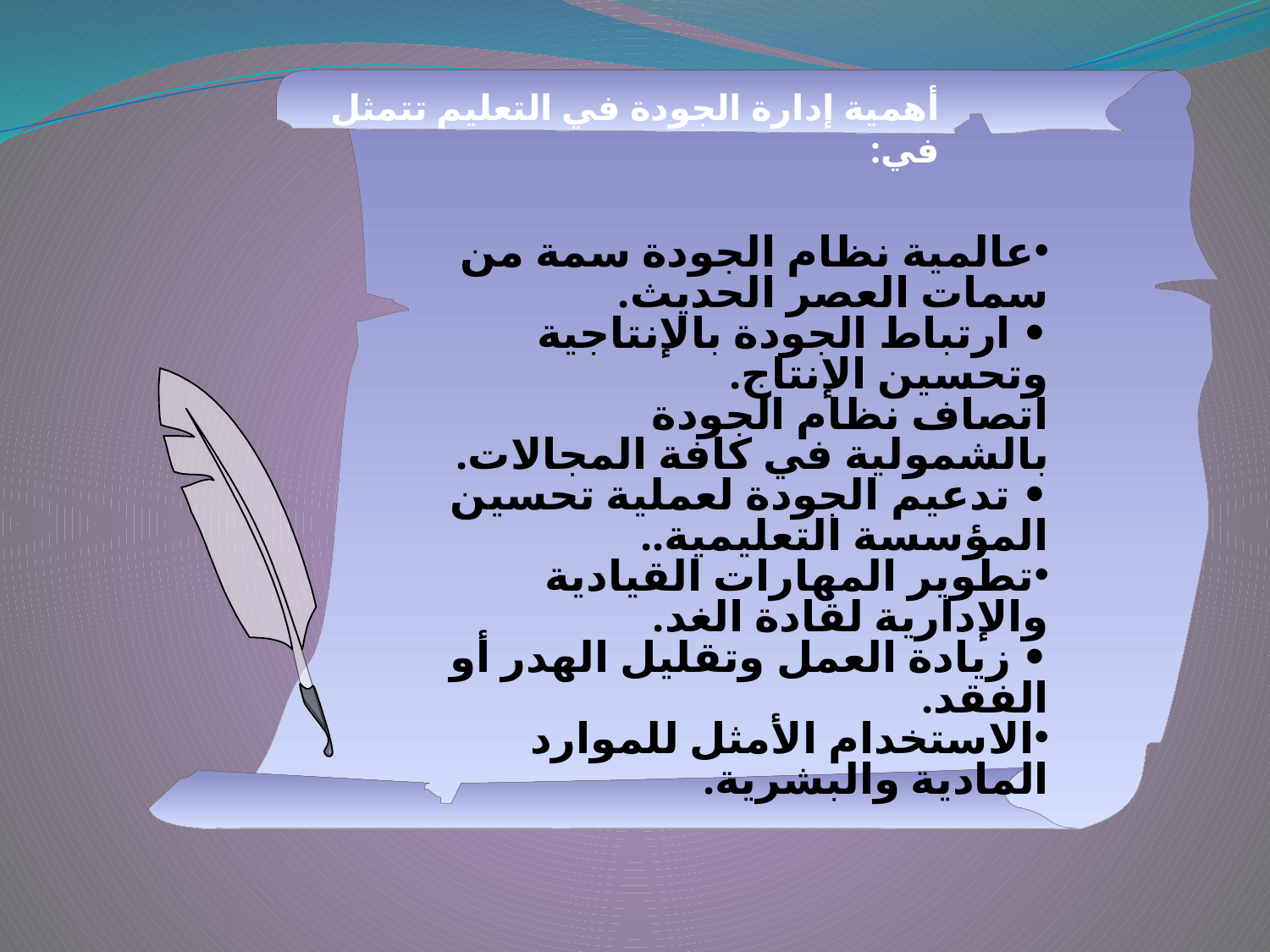

أهمية إدارة الجودة في التعليم تتمثل في:

عالمية نظام الجودة سمة من سمات العصر الحديث.
• ارتباط الجودة بالإنتاجية وتحسين الإنتاج.
اتصاف نظام الجودة بالشمولية في كافة المجالات.
• تدعيم الجودة لعملية تحسين المؤسسة التعليمية..
تطوير المهارات القيادية والإدارية لقادة الغد.
• زيادة العمل وتقليل الهدر أو الفقد.
الاستخدام الأمثل للموارد المادية والبشرية.